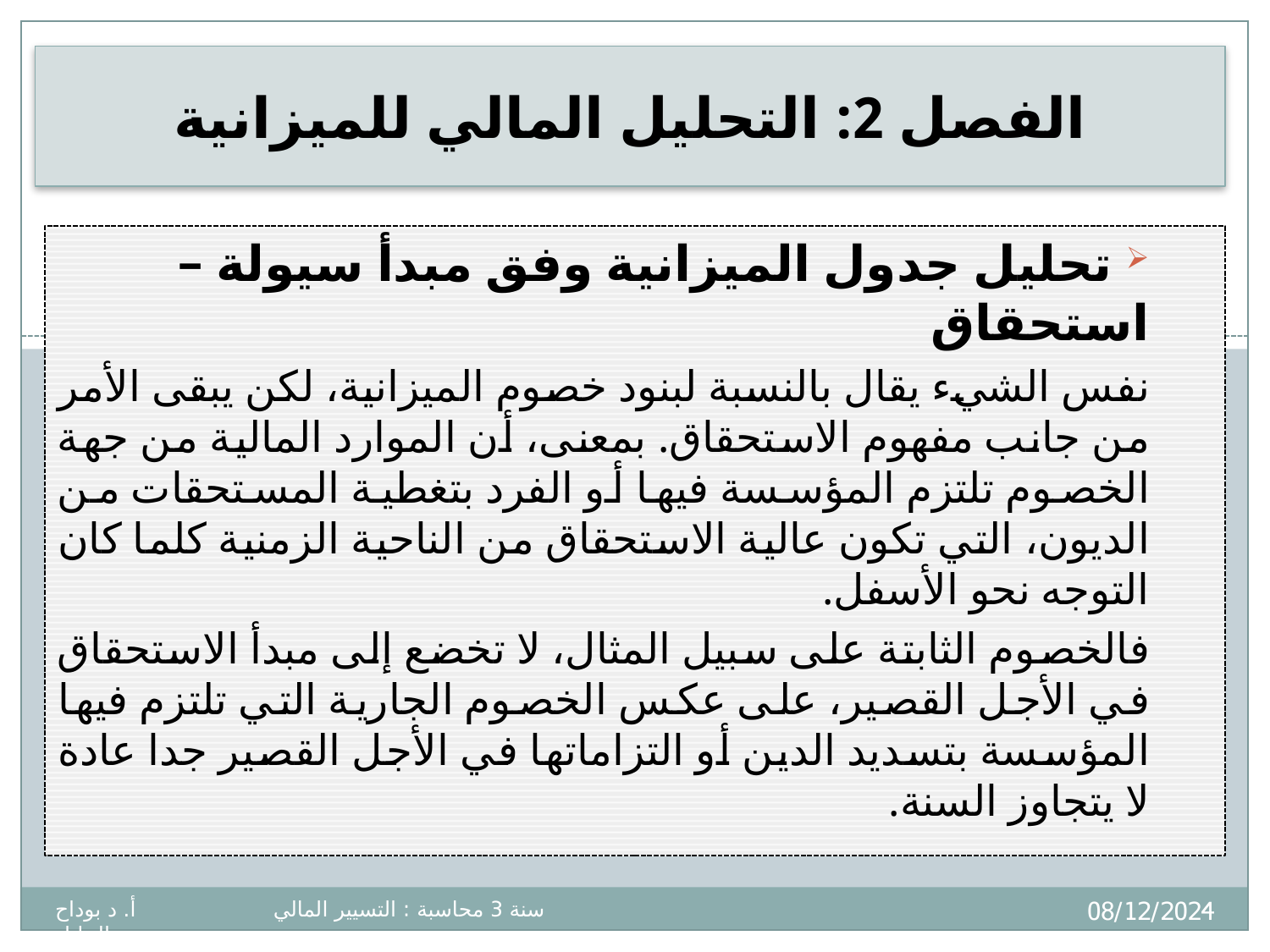

# الفصل 2: التحليل المالي للميزانية
 	تحليل جدول الميزانية وفق مبدأ سيولة – استحقاق
نفس الشيء يقال بالنسبة لبنود خصوم الميزانية، لكن يبقى الأمر من جانب مفهوم الاستحقاق. بمعنى، أن الموارد المالية من جهة الخصوم تلتزم المؤسسة فيها أو الفرد بتغطية المستحقات من الديون، التي تكون عالية الاستحقاق من الناحية الزمنية كلما كان التوجه نحو الأسفل.
فالخصوم الثابتة على سبيل المثال، لا تخضع إلى مبدأ الاستحقاق في الأجل القصير، على عكس الخصوم الجارية التي تلتزم فيها المؤسسة بتسديد الدين أو التزاماتها في الأجل القصير جدا عادة لا يتجاوز السنة.

11
08/12/2024
سنة 3 محاسبة : التسيير المالي                     أ. د بوداح عبدالجليل